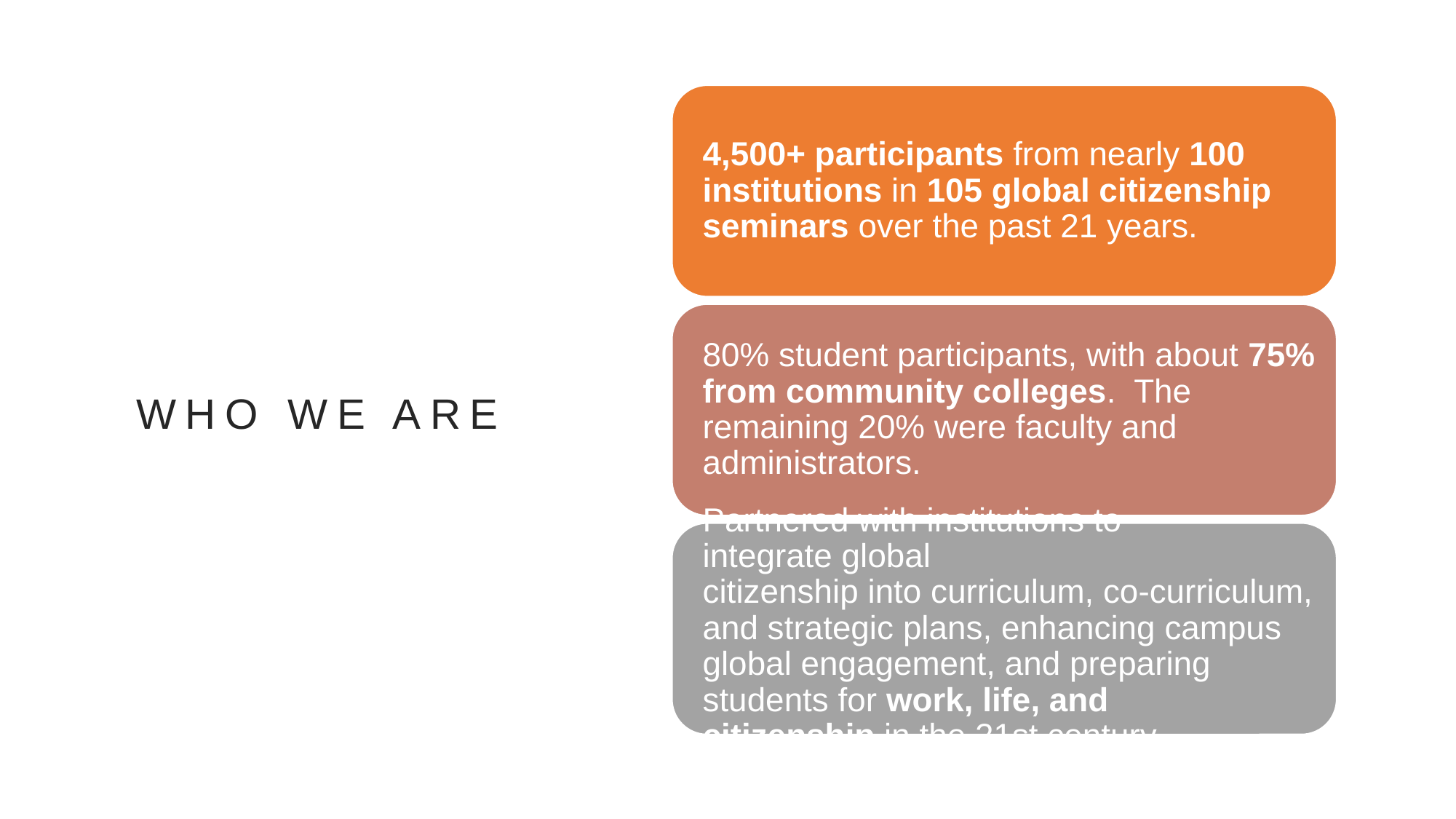

# Who we are
4,500+ participants from nearly 100 institutions in 105 global citizenship seminars over the past 21 years.
80% student participants, with about 75% from community colleges.  The remaining 20% were faculty and administrators.
Partnered with institutions to integrate global citizenship into curriculum, co-curriculum, and strategic plans, enhancing campus global engagement, and preparing students for work, life, and citizenship in the 21st century.